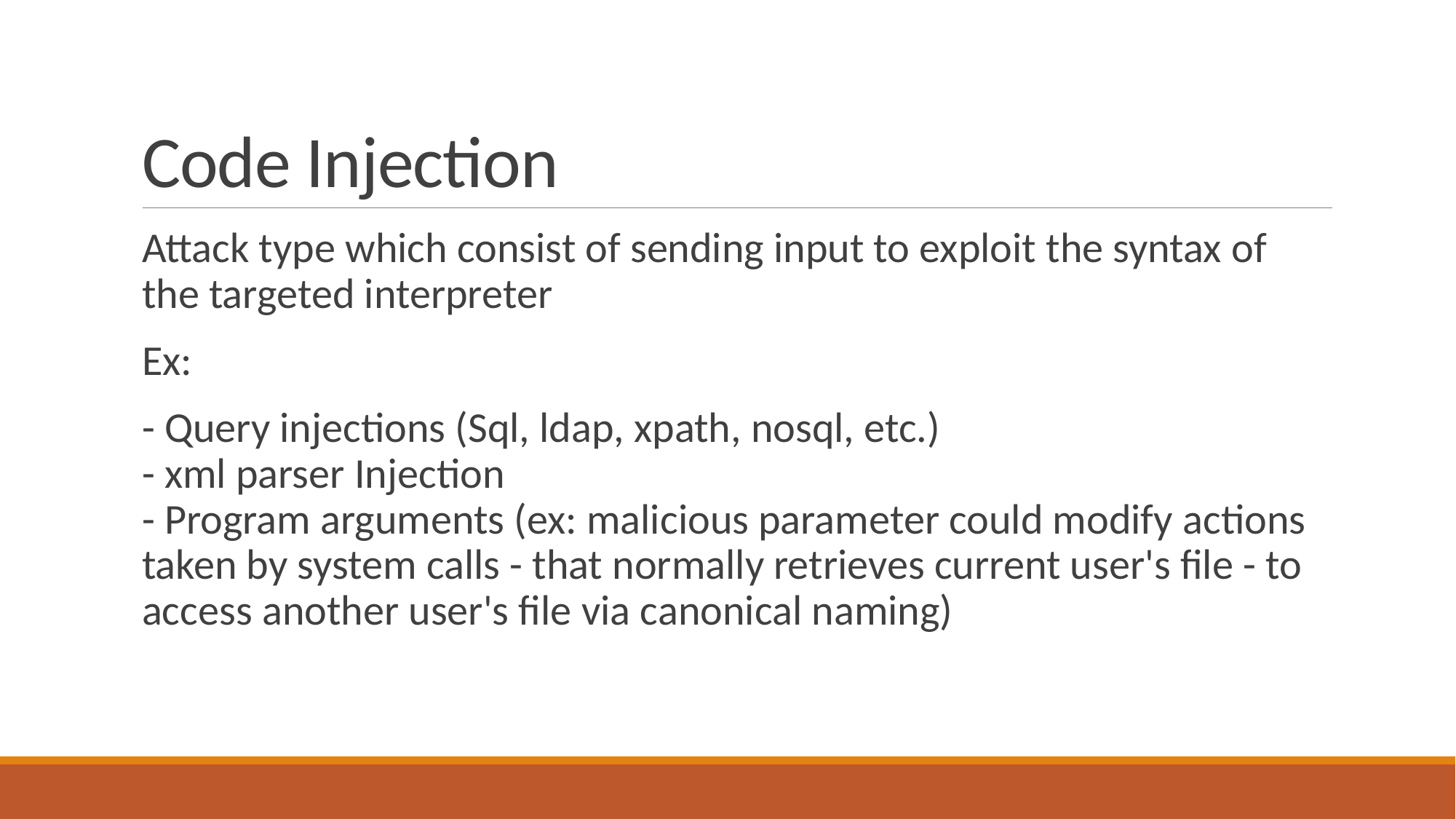

# Code Injection
Attack type which consist of sending input to exploit the syntax of the targeted interpreter
Ex:
- Query injections (Sql, ldap, xpath, nosql, etc.)
- xml parser Injection
- Program arguments (ex: malicious parameter could modify actions taken by system calls - that normally retrieves current user's file - to access another user's file via canonical naming)